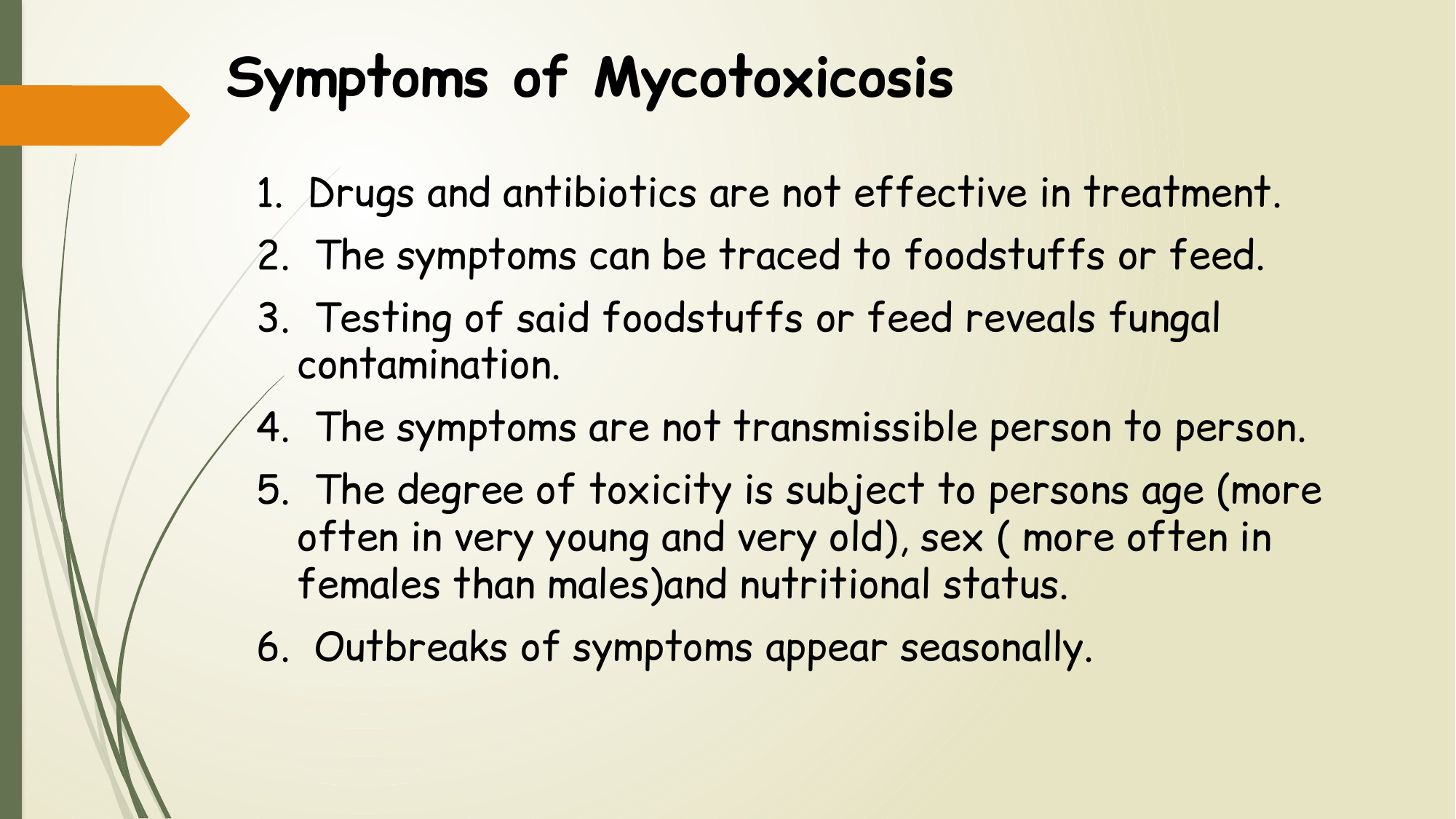

# Symptoms of Mycotoxicosis
1.  Drugs and antibiotics are not effective in treatment.
2.  The symptoms can be traced to foodstuffs or feed.
3.  Testing of said foodstuffs or feed reveals fungal contamination.
4.  The symptoms are not transmissible person to person.
5.  The degree of toxicity is subject to persons age (more often in very young and very old), sex ( more often in females than males)and nutritional status.
6.  Outbreaks of symptoms appear seasonally.